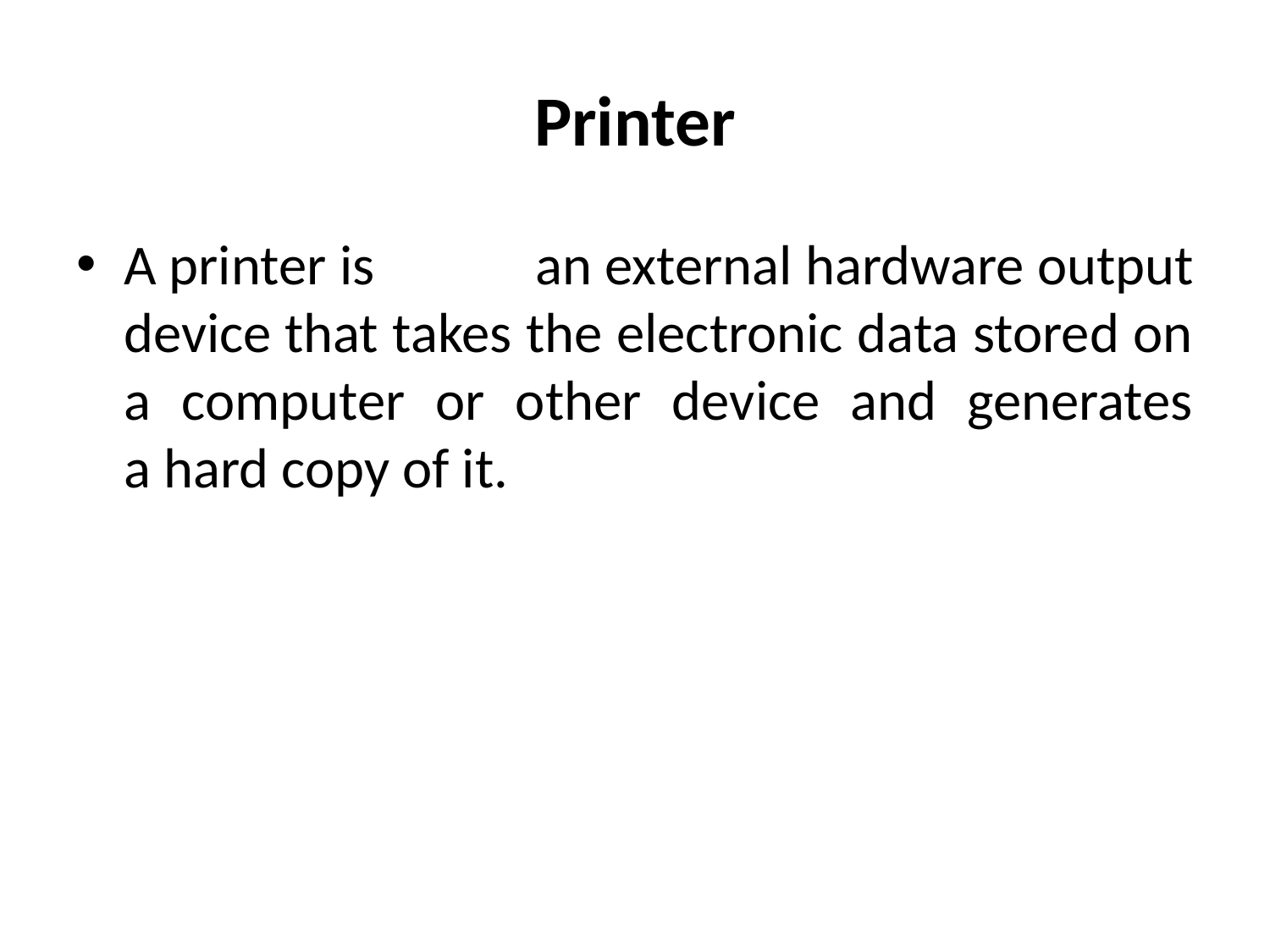

# Printer
A printer is an external hardware output device that takes the electronic data stored on a computer or other device and generates a hard copy of it.